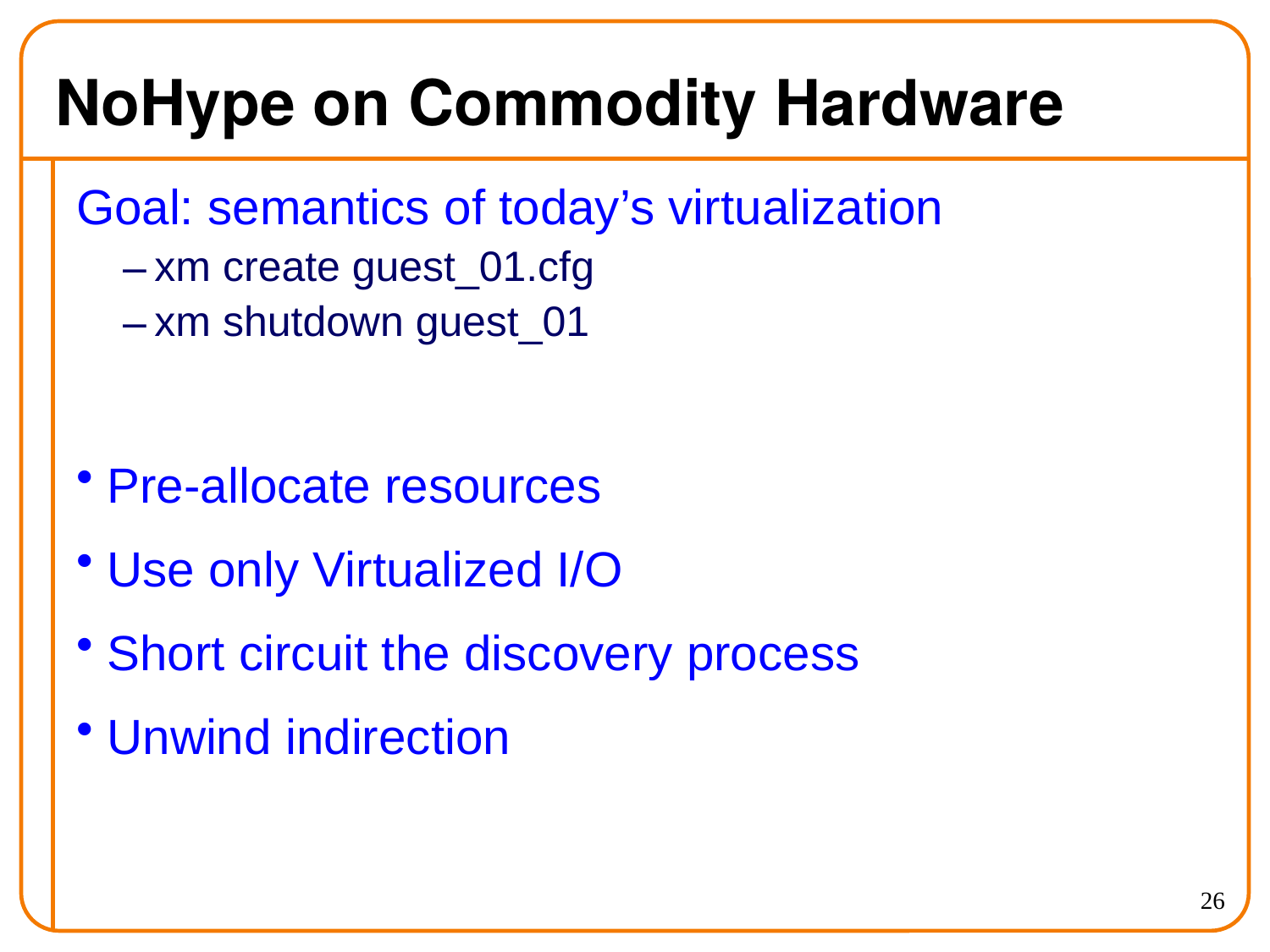

# NoHype on Commodity Hardware
Goal: semantics of today’s virtualization
xm create guest_01.cfg
xm shutdown guest_01

Pre-allocate resources
Use only Virtualized I/O
Short circuit the discovery process
Unwind indirection
26